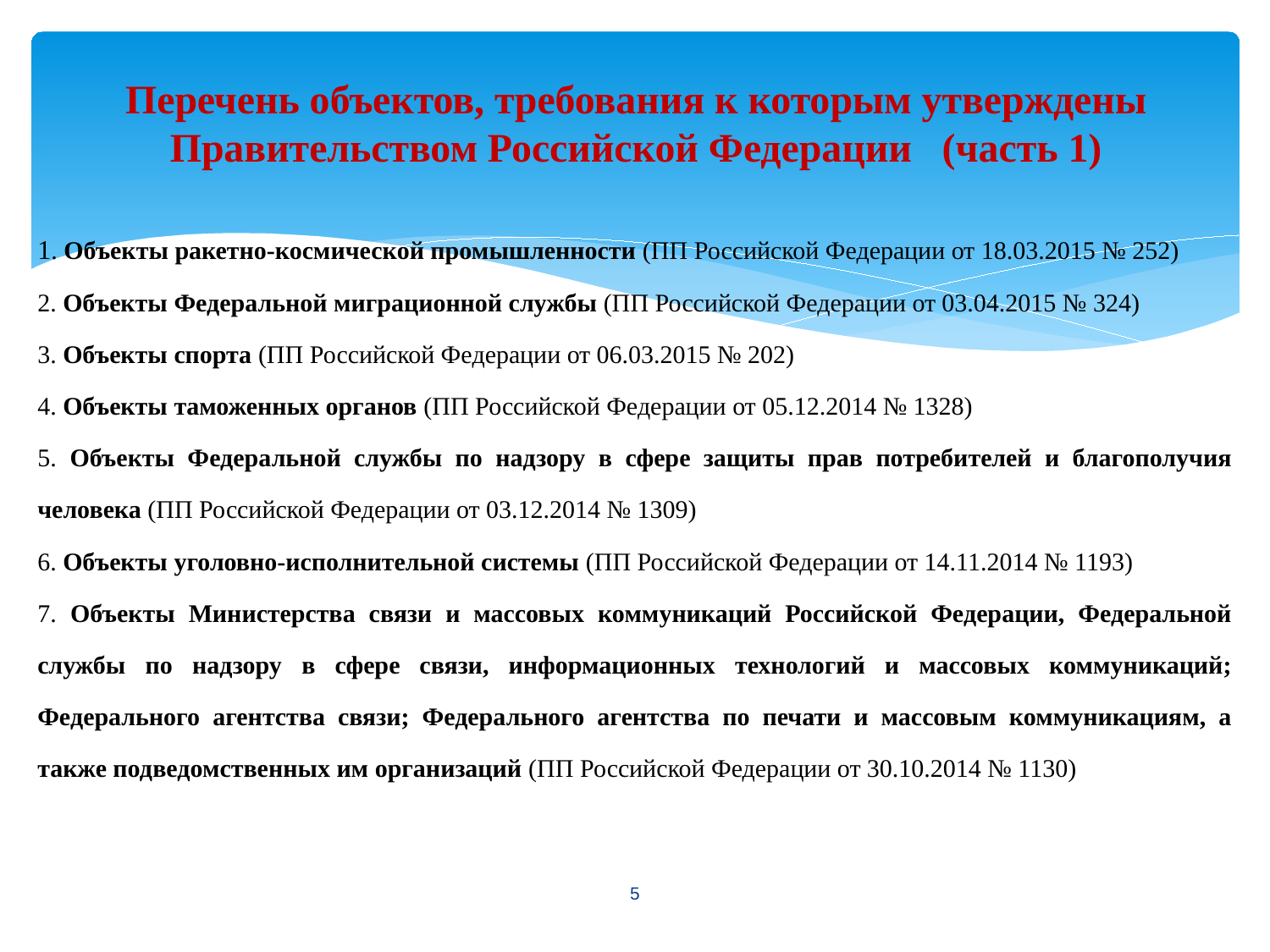

# Перечень объектов, требования к которым утверждены Правительством Российской Федерации   (часть 1)

1. Объекты ракетно-космической промышленности (ПП Российской Федерации от 18.03.2015 № 252)
2. Объекты Федеральной миграционной службы (ПП Российской Федерации от 03.04.2015 № 324)
3. Объекты спорта (ПП Российской Федерации от 06.03.2015 № 202)
4. Объекты таможенных органов (ПП Российской Федерации от 05.12.2014 № 1328)
5. Объекты Федеральной службы по надзору в сфере защиты прав потребителей и благополучия человека (ПП Российской Федерации от 03.12.2014 № 1309)
6. Объекты уголовно-исполнительной системы (ПП Российской Федерации от 14.11.2014 № 1193)
7. Объекты Министерства связи и массовых коммуникаций Российской Федерации, Федеральной службы по надзору в сфере связи, информационных технологий и массовых коммуникаций; Федерального агентства связи; Федерального агентства по печати и массовым коммуникациям, а также подведомственных им организаций (ПП Российской Федерации от 30.10.2014 № 1130)

5